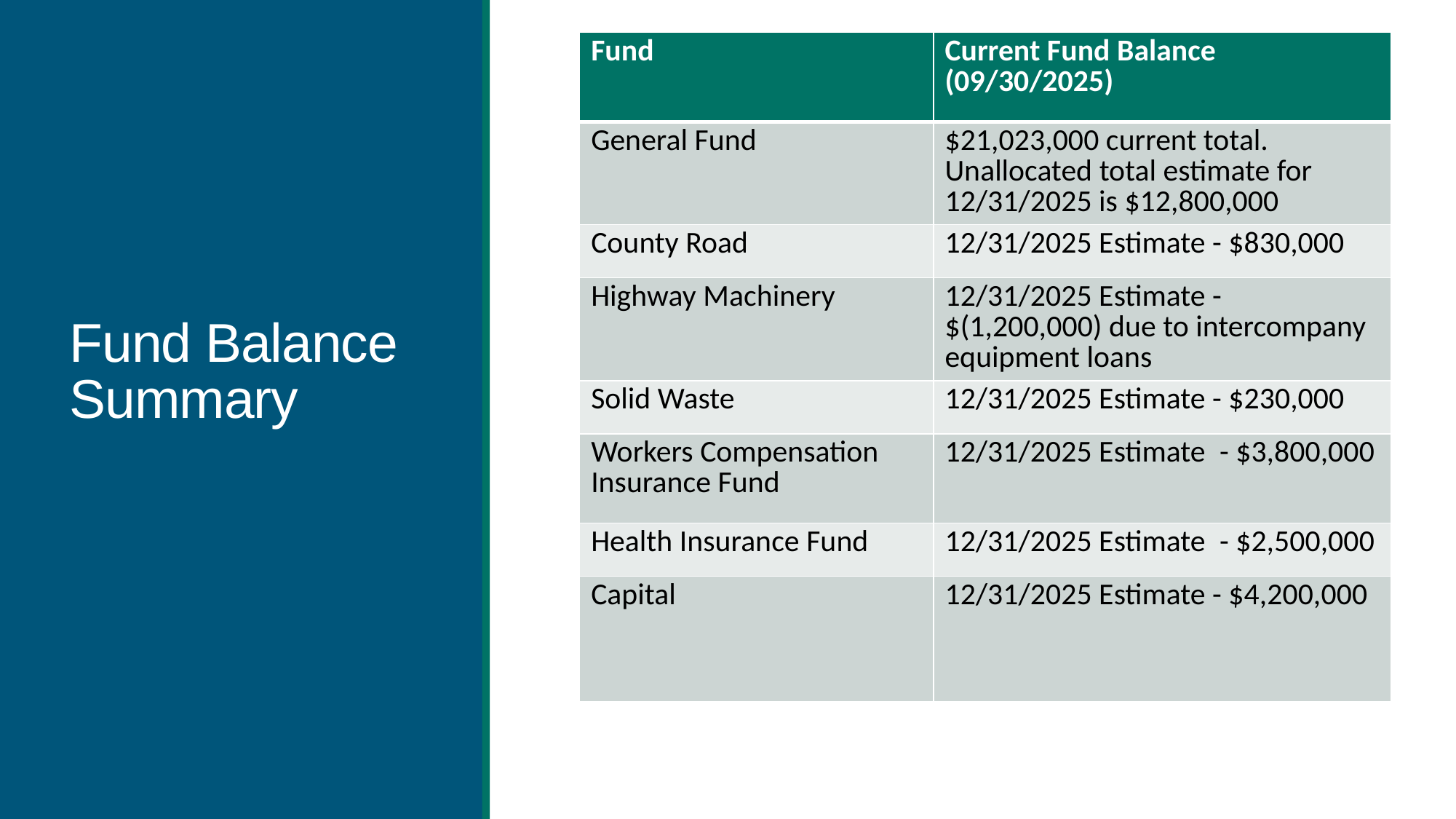

| Fund | Current Fund Balance (09/30/2025) |
| --- | --- |
| General Fund | $21,023,000 current total. Unallocated total estimate for 12/31/2025 is $12,800,000 |
| County Road | 12/31/2025 Estimate - $830,000 |
| Highway Machinery | 12/31/2025 Estimate -  $(1,200,000) due to intercompany equipment loans |
| Solid Waste | 12/31/2025 Estimate - $230,000 |
| Workers Compensation Insurance Fund | 12/31/2025 Estimate  - $3,800,000 |
| Health Insurance Fund | 12/31/2025 Estimate  - $2,500,000 |
| Capital | 12/31/2025 Estimate - $4,200,000 |
# Fund Balance Summary